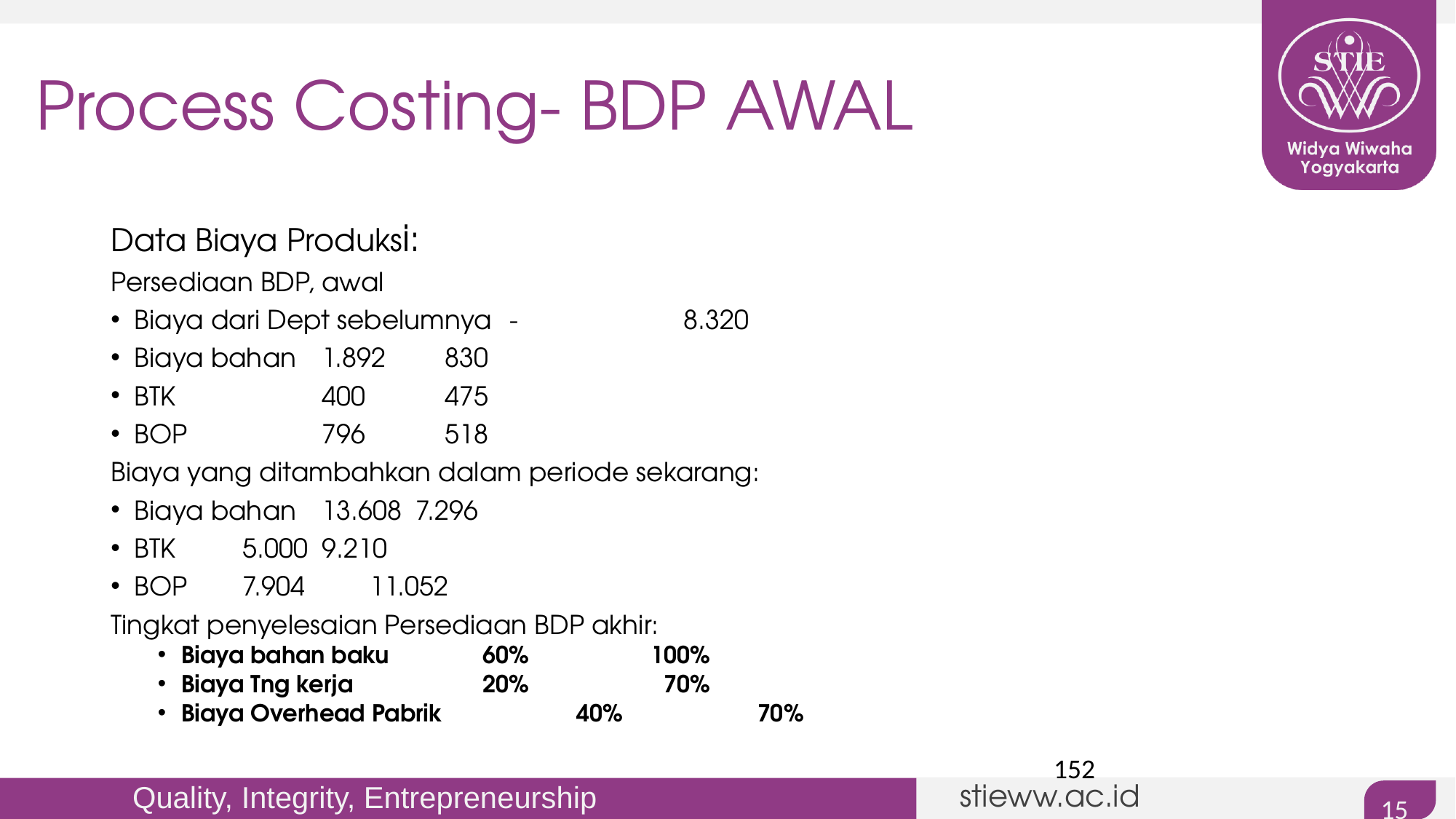

# Process Costing- BDP AWAL
Data Biaya Produksi:
Persediaan BDP, awal
Biaya dari Dept sebelumnya	-	           8.320
Biaya bahan			1.892		    830
BTK				   	400		    475
BOP				   	796		    518
Biaya yang ditambahkan dalam periode sekarang:
Biaya bahan			13.608		7.296
BTK					  5.000	9.210
BOP					  7.904         11.052
Tingkat penyelesaian Persediaan BDP akhir:
Biaya bahan baku		   60%	 	100%
Biaya Tng kerja	     	   20%	   	  70%
Biaya Overhead Pabrik     	   40%	   	  70%

152